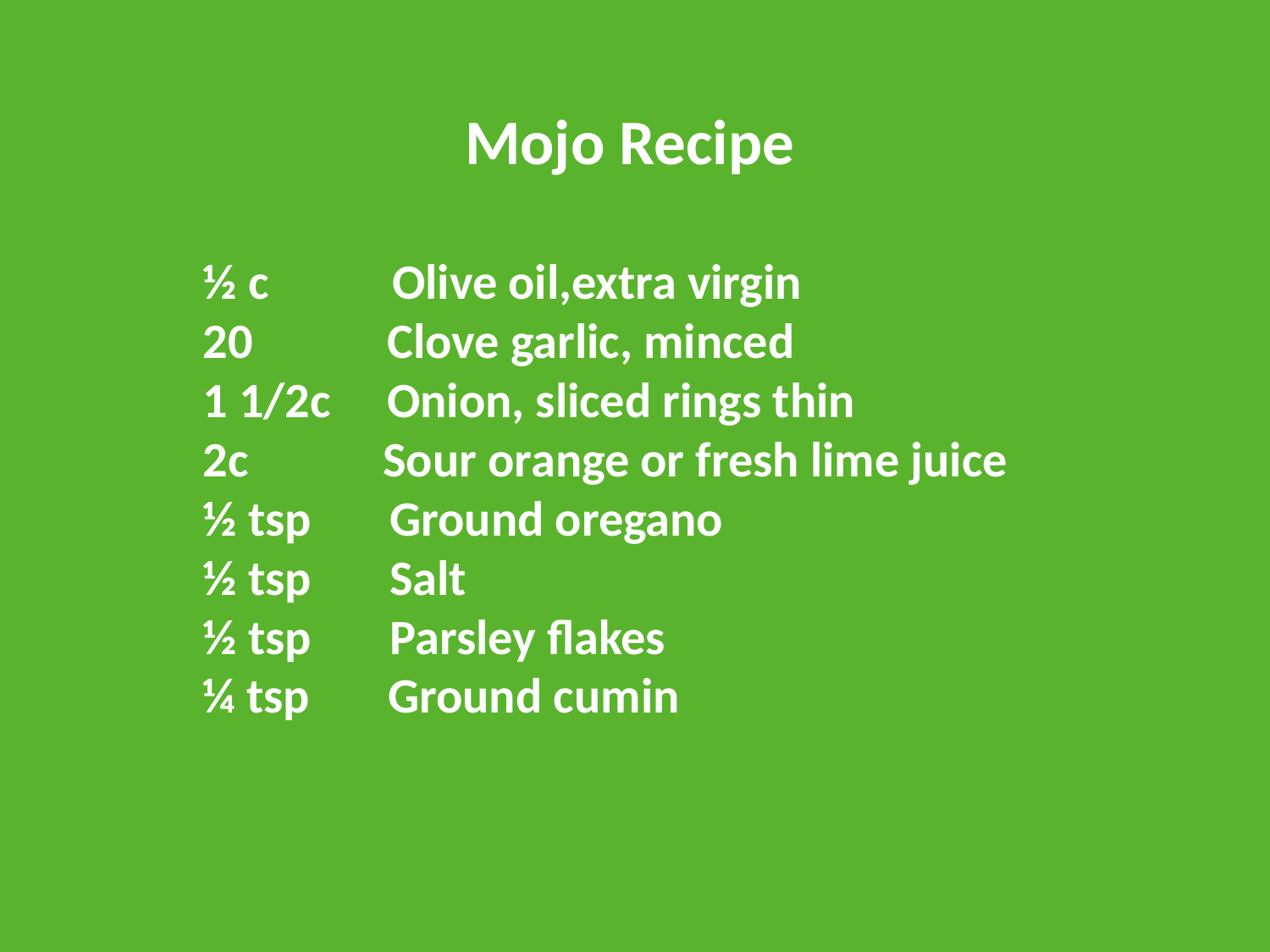

Mojo Recipe

½ c           Olive oil,extra virgin
            Clove garlic, minced
1 1/2c     Onion, sliced rings thin
2c            Sour orange or fresh lime juice
½ tsp       Ground oregano
½ tsp       Salt
½ tsp       Parsley flakes
¼ tsp       Ground cumin